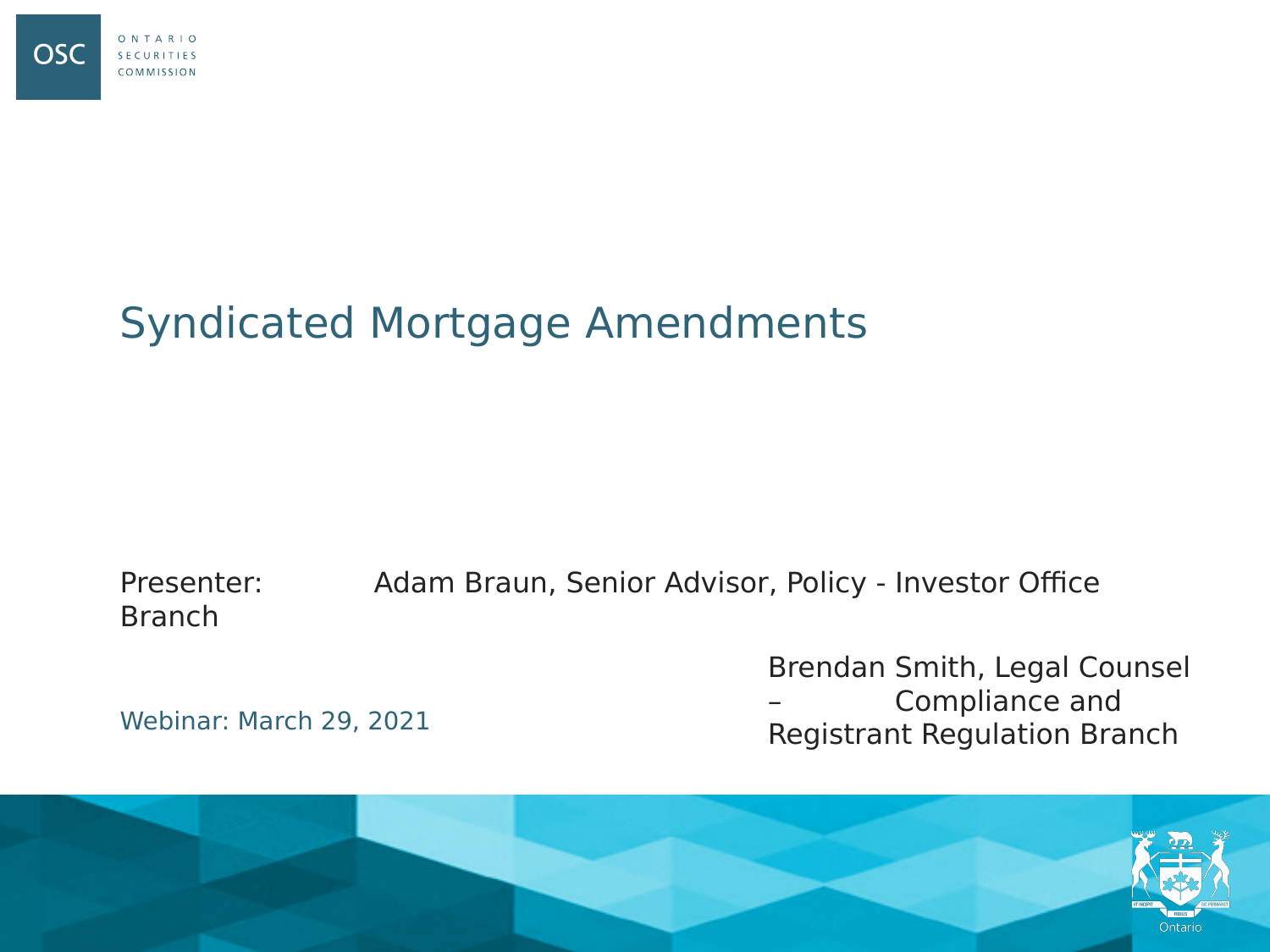

# Syndicated Mortgage Amendments
Presenter: 	Adam Braun, Senior Advisor, Policy - Investor Office Branch
	Brendan Smith, Legal Counsel – 	Compliance and Registrant Regulation Branch
Webinar: March 29, 2021